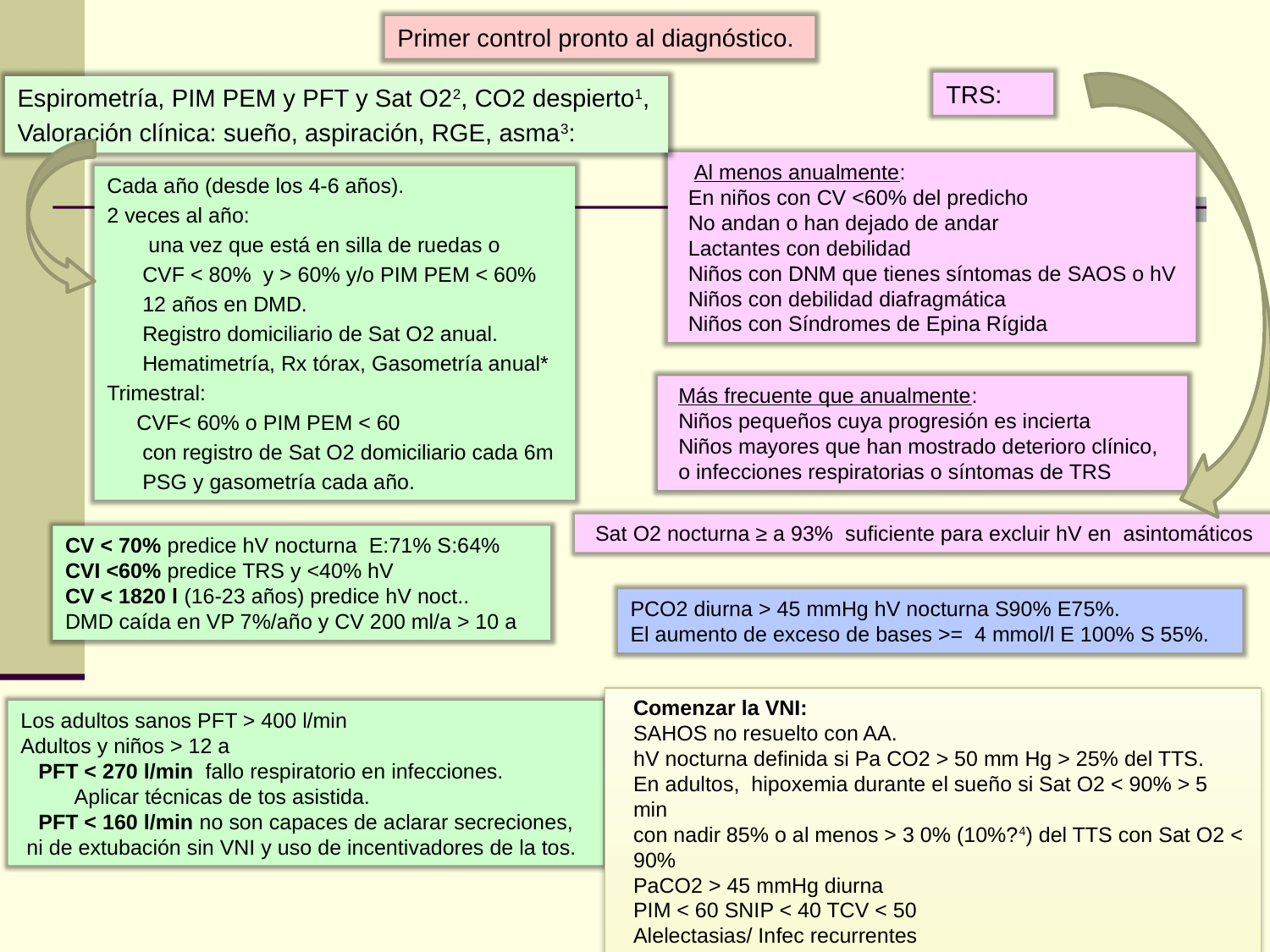

Primer control pronto al diagnóstico.

TRS:
Espirometría, PIM PEM y PFT y Sat O22, CO2 despierto1,
Valoración clínica: sueño, aspiración, RGE, asma3:

 Al menos anualmente:
En niños con CV <60% del predicho
No andan o han dejado de andar
Lactantes con debilidad
Niños con DNM que tienes síntomas de SAOS o hV
Niños con debilidad diafragmática
Niños con Síndromes de Epina Rígida
Cada año (desde los 4-6 años).
2 veces al año:
       una vez que está en silla de ruedas o
      CVF < 80%  y > 60% y/o PIM PEM < 60%
      12 años en DMD.
      Registro domiciliario de Sat O2 anual.
      Hematimetría, Rx tórax, Gasometría anual*
Trimestral:
     CVF< 60% o PIM PEM < 60
      con registro de Sat O2 domiciliario cada 6m
      PSG y gasometría cada año.
Más frecuente que anualmente:
Niños pequeños cuya progresión es incierta
Niños mayores que han mostrado deterioro clínico, o infecciones respiratorias o síntomas de TRS
Sat O2 nocturna ≥ a 93%  suficiente para excluir hV en  asintomáticos
CV < 70% predice hV nocturna  E:71% S:64%
CVI <60% predice TRS y <40% hV
CV < 1820 l (16-23 años) predice hV noct..
DMD caída en VP 7%/año y CV 200 ml/a > 10 a
PCO2 diurna > 45 mmHg hV nocturna S90% E75%.
El aumento de exceso de bases >=  4 mmol/l E 100% S 55%.
Comenzar la VNI:
SAHOS no resuelto con AA.
hV nocturna definida si Pa CO2 > 50 mm Hg > 25% del TTS.
En adultos,  hipoxemia durante el sueño si Sat O2 < 90% > 5 min
con nadir 85% o al menos > 3 0% (10%?4) del TTS con Sat O2 < 90%
PaCO2 > 45 mmHg diurna
PIM < 60 SNIP < 40 TCV < 50
Alelectasias/ Infec recurrentes
Los adultos sanos PFT > 400 l/min
Adultos y niños > 12 a
   PFT < 270 l/min  fallo respiratorio en infecciones.
	 Aplicar técnicas de tos asistida.
   PFT < 160 l/min no son capaces de aclarar secreciones,
 ni de extubación sin VNI y uso de incentivadores de la tos.